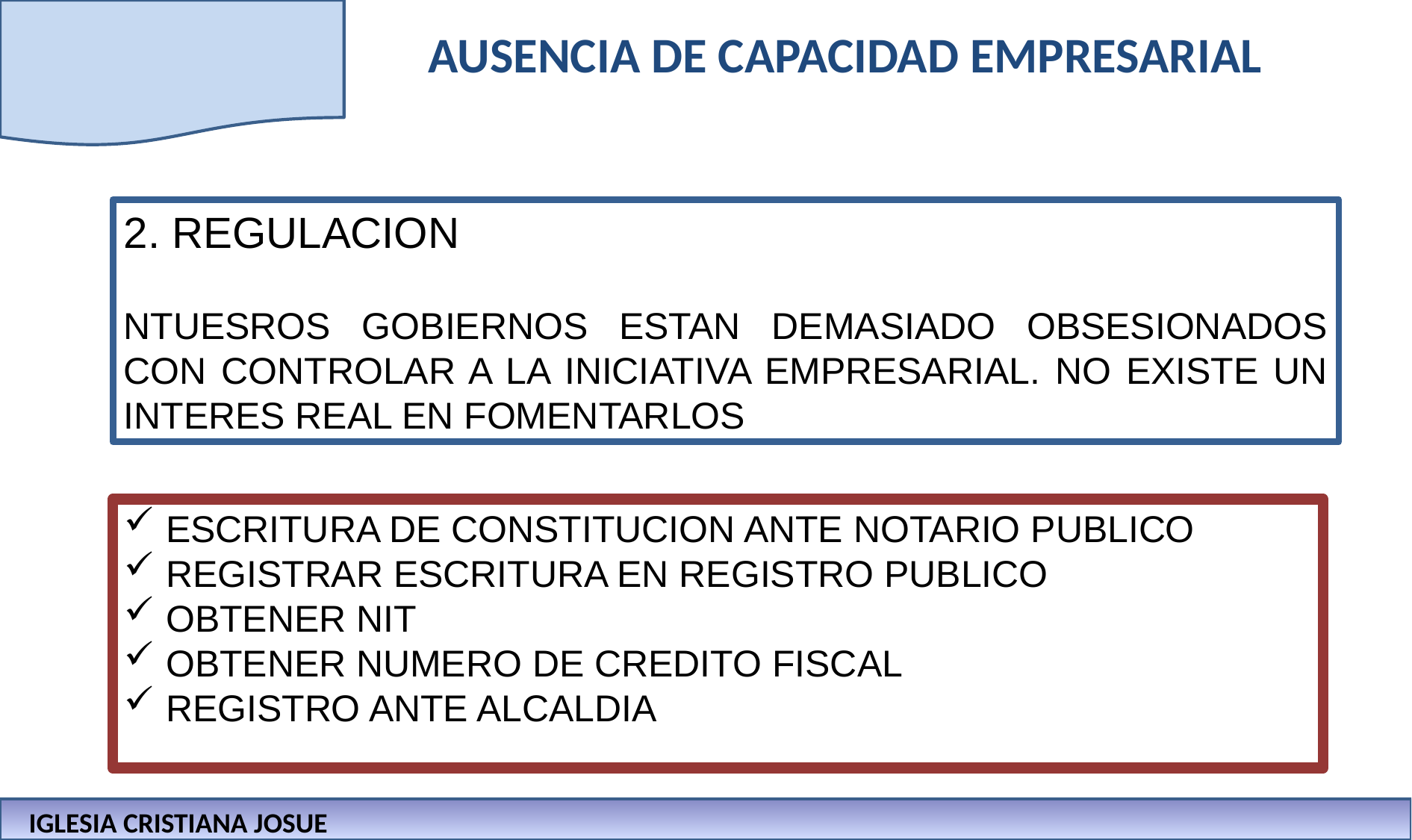

# AUSENCIA DE CAPACIDAD EMPRESARIAL
2. REGULACION

NTUESROS GOBIERNOS ESTAN DEMASIADO OBSESIONADOS CON CONTROLAR A LA INICIATIVA EMPRESARIAL. NO EXISTE UN INTERES REAL EN FOMENTARLOS
ESCRITURA DE CONSTITUCION ANTE NOTARIO PUBLICO
REGISTRAR ESCRITURA EN REGISTRO PUBLICO
OBTENER NIT
OBTENER NUMERO DE CREDITO FISCAL
REGISTRO ANTE ALCALDIA

IGLESIA CRISTIANA JOSUE